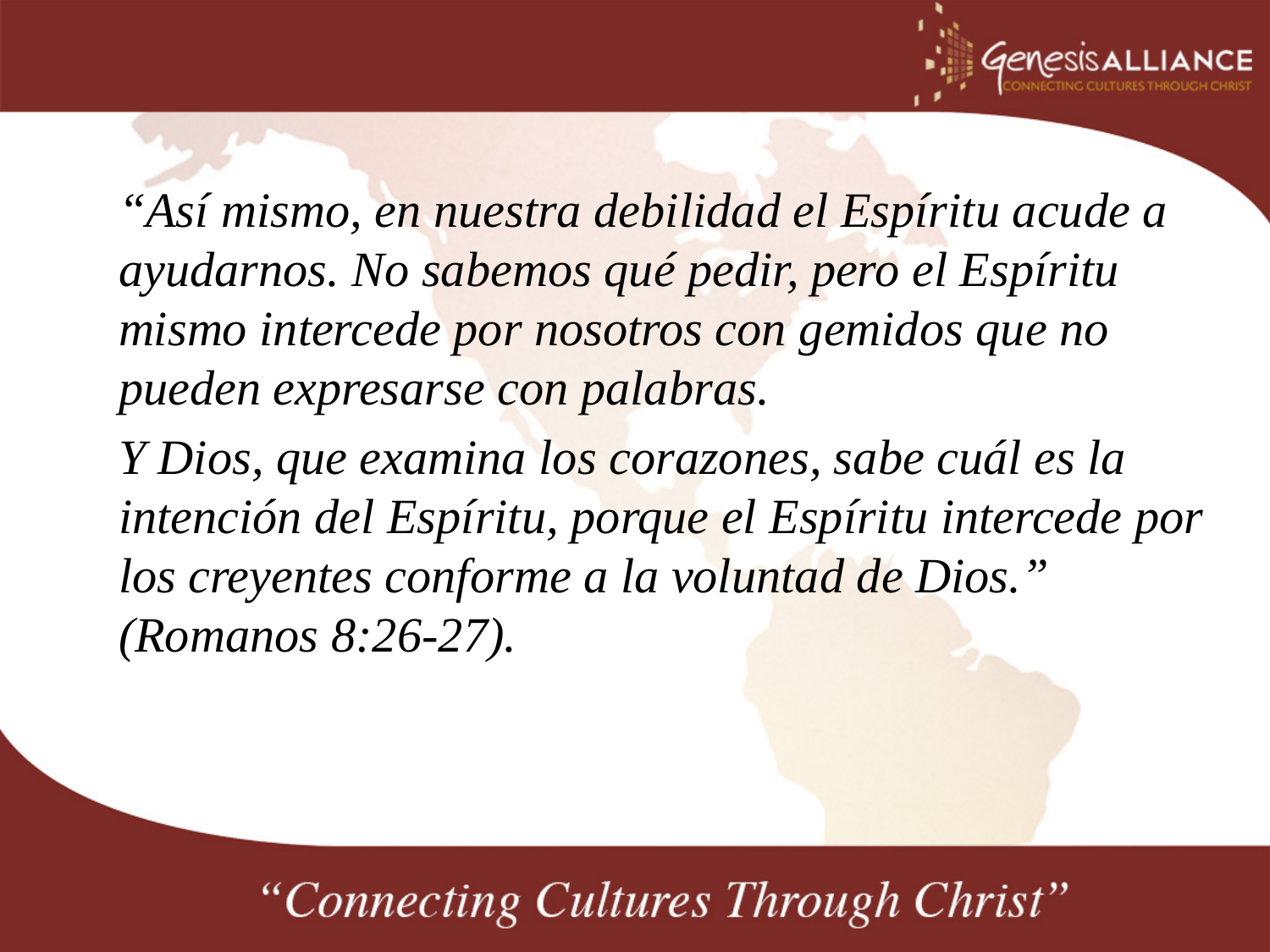

“Así mismo, en nuestra debilidad el Espíritu acude a ayudarnos. No sabemos qué pedir, pero el Espíritu mismo intercede por nosotros con gemidos que no pueden expresarse con palabras.
Y Dios, que examina los corazones, sabe cuál es la intención del Espíritu, porque el Espíritu intercede por los creyentes conforme a la voluntad de Dios.” (Romanos 8:26-27).
#